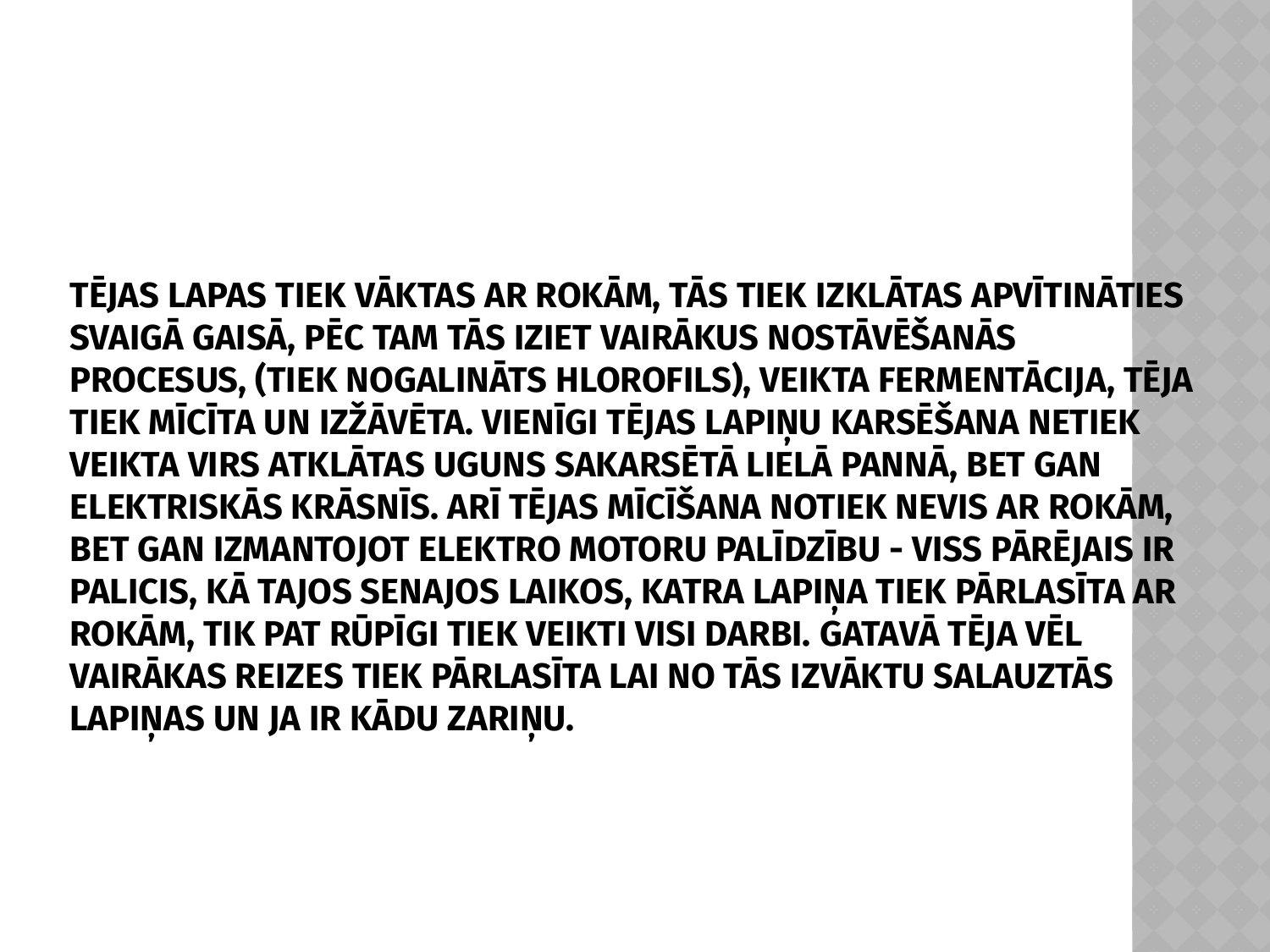

# Tējas lapas tiek vāktas ar rokām, tās tiek izklātas apvītināties svaigā gaisā, pēc tam tās iziet vairākus nostāvēšanās procesus, (tiek nogalināts hlorofils), veikta fermentācija, tēja tiek mīcīta un izžāvēta. Vienīgi tējas lapiņu karsēšana netiek veikta virs atklātas uguns sakarsētā lielā pannā, bet gan elektriskās krāsnīs. Arī tējas mīcīšana notiek nevis ar rokām, bet gan izmantojot elektro motoru palīdzību - viss pārējais ir palicis, kā tajos senajos laikos, katra lapiņa tiek pārlasīta ar rokām, tik pat rūpīgi tiek veikti visi darbi. Gatavā tēja vēl vairākas reizes tiek pārlasīta lai no tās izvāktu salauztās lapiņas un ja ir kādu zariņu.